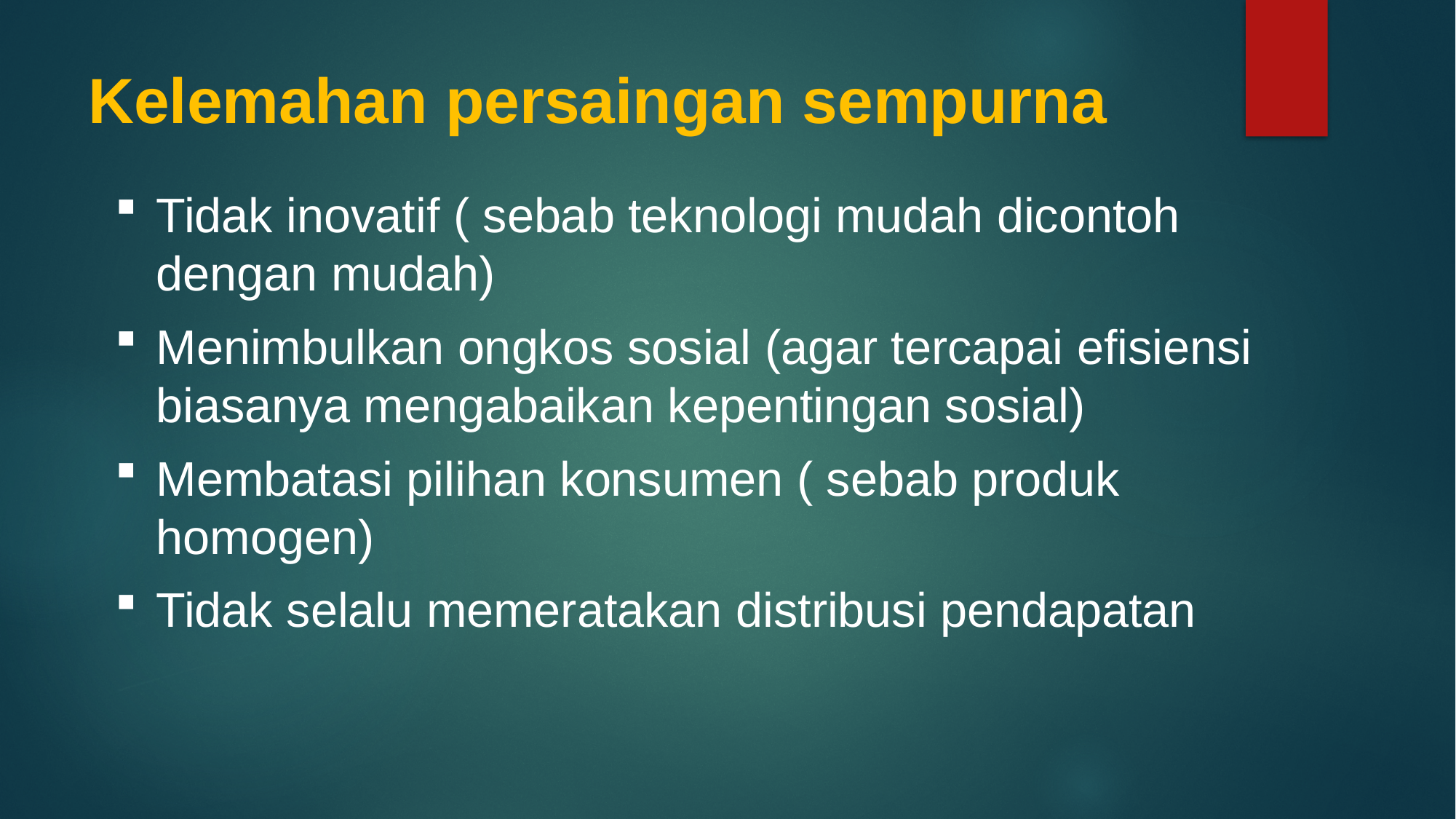

# Kelemahan persaingan sempurna
Tidak inovatif ( sebab teknologi mudah dicontoh dengan mudah)
Menimbulkan ongkos sosial (agar tercapai efisiensi biasanya mengabaikan kepentingan sosial)
Membatasi pilihan konsumen ( sebab produk homogen)
Tidak selalu memeratakan distribusi pendapatan